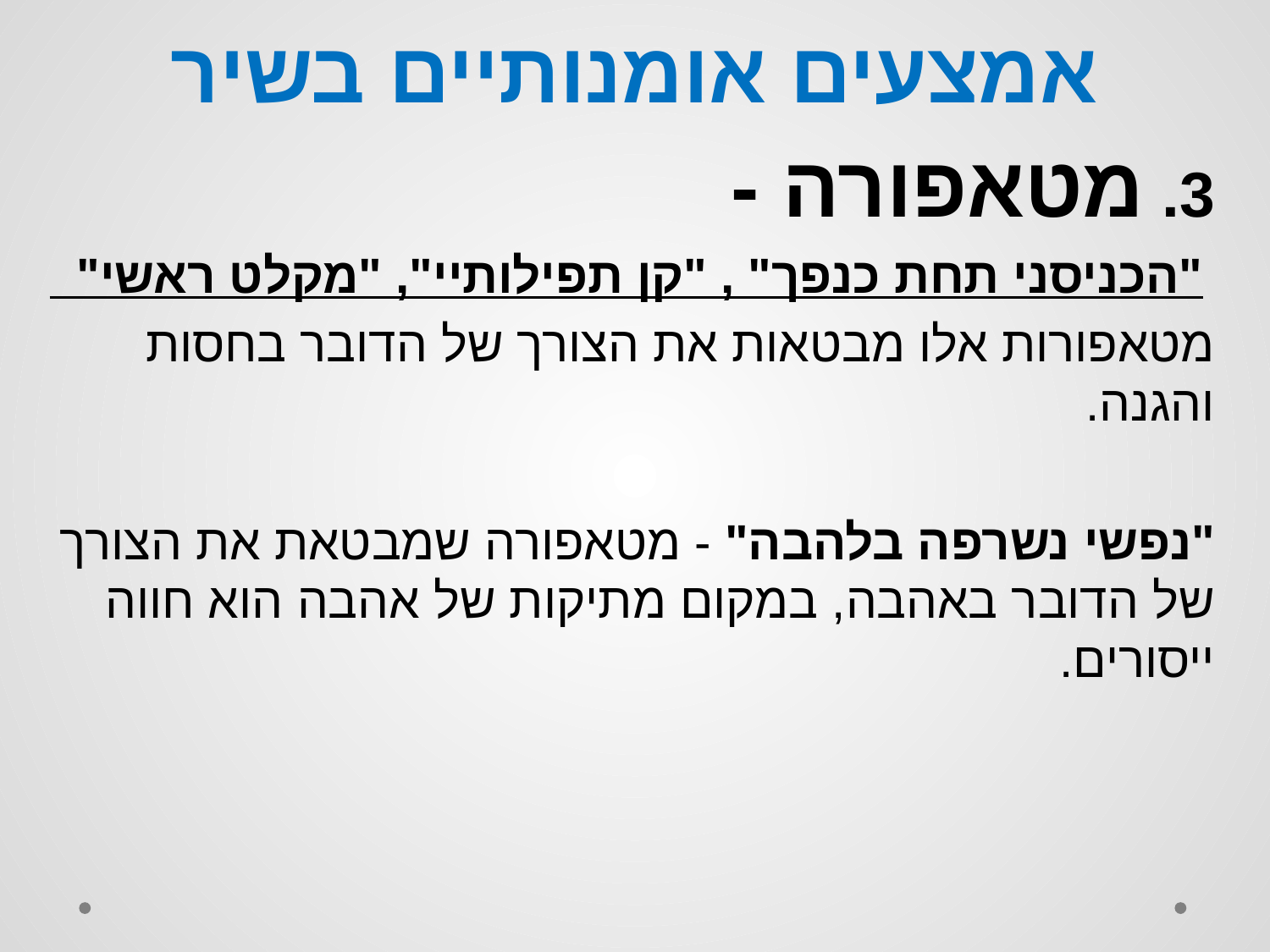

# אמצעים אומנותיים בשיר
3. מטאפורה -
 "הכניסני תחת כנפך" , "קן תפילותיי", "מקלט ראשי"
מטאפורות אלו מבטאות את הצורך של הדובר בחסות והגנה.

"נפשי נשרפה בלהבה" - מטאפורה שמבטאת את הצורך של הדובר באהבה, במקום מתיקות של אהבה הוא חווה ייסורים.